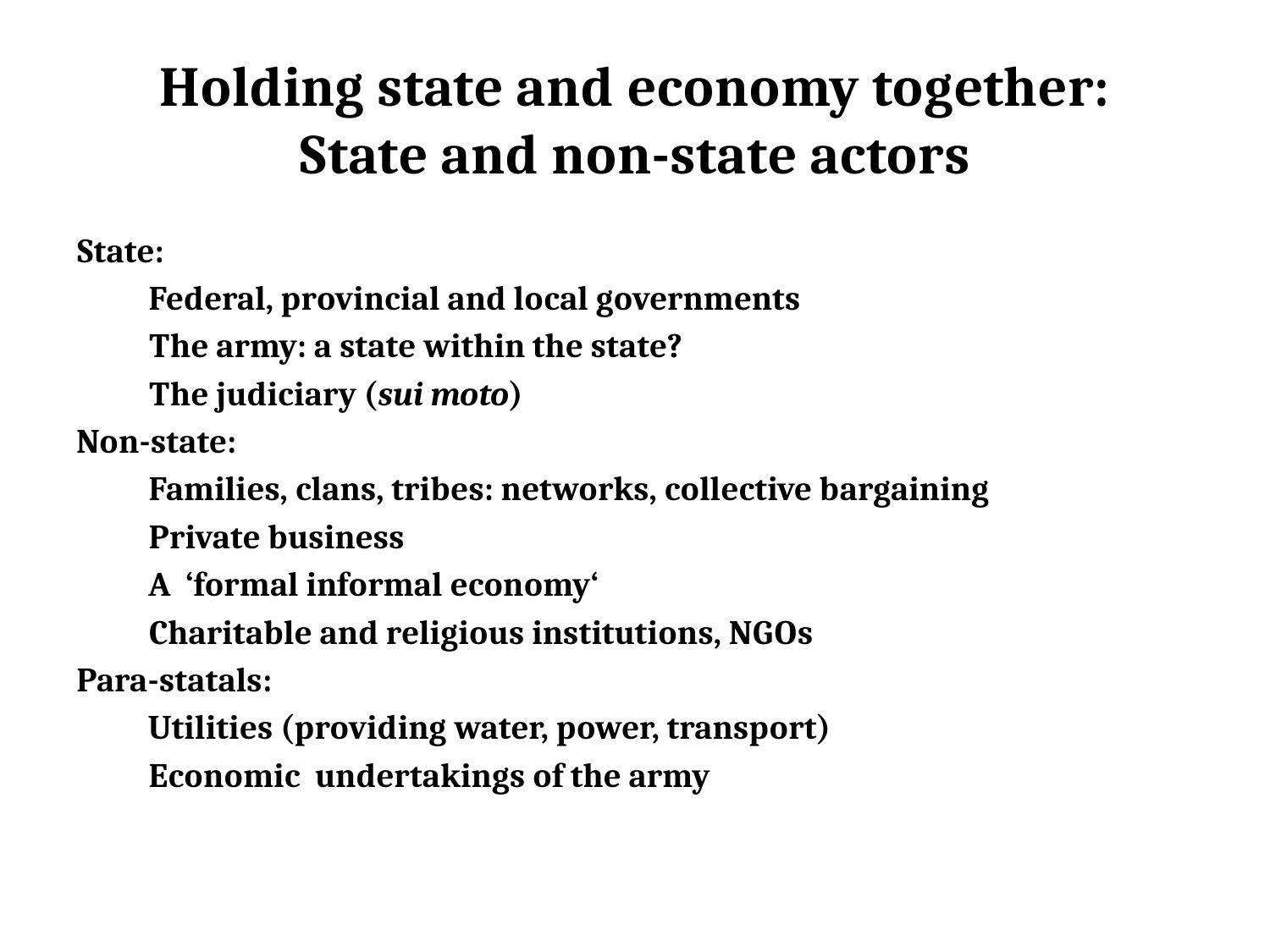

# Holding state and economy together: State and non-state actors
State:
	Federal, provincial and local governments
	The army: a state within the state?
	The judiciary (sui moto)
Non-state:
	Families, clans, tribes: networks, collective bargaining
	Private business
	A  ‘formal informal economy‘
	Charitable and religious institutions, NGOs
Para-statals:
	Utilities (providing water, power, transport)
	Economic  undertakings of the army